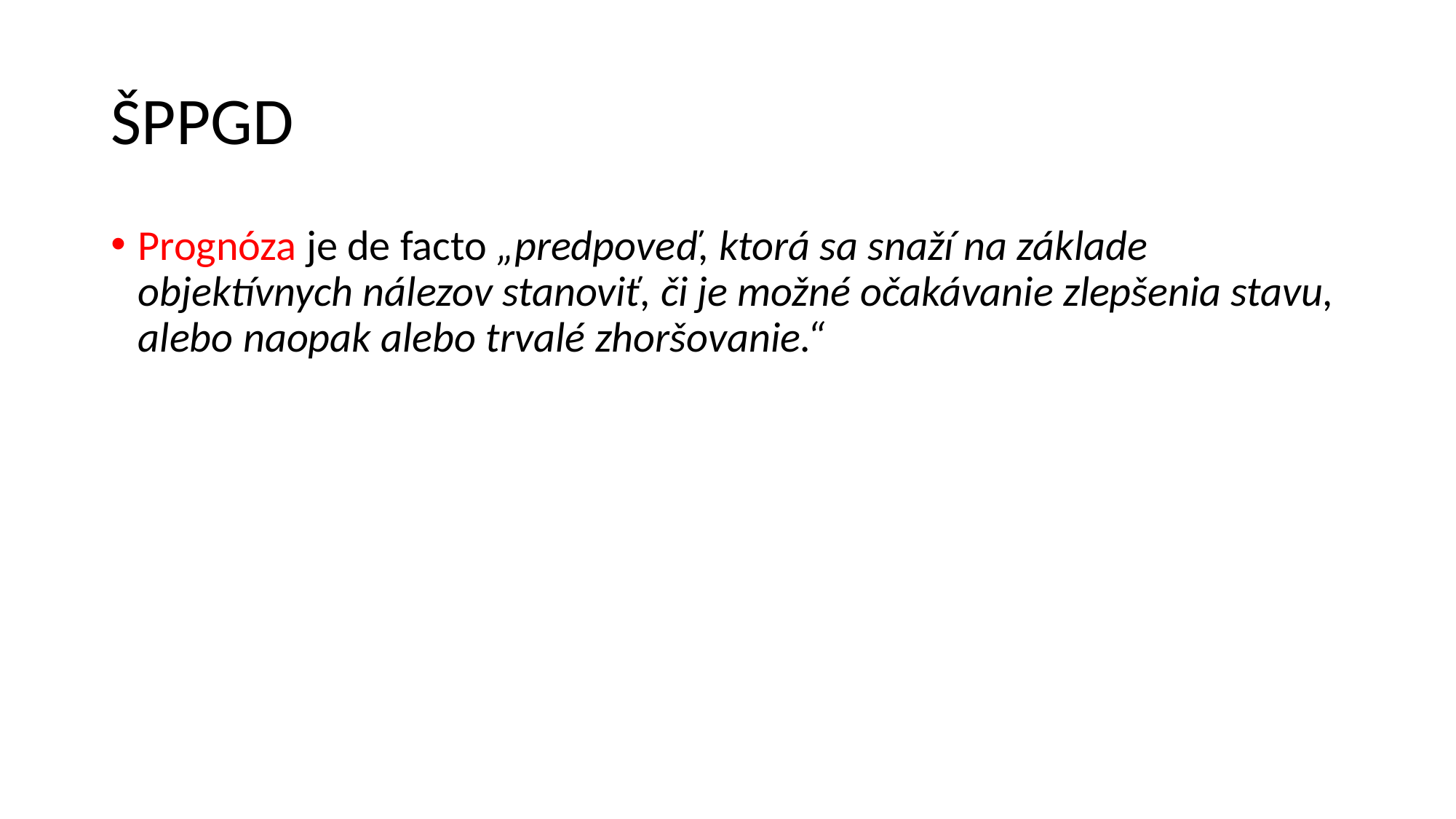

# ŠPPGD
Prognóza je de facto „predpoveď, ktorá sa snaží na základe objektívnych nálezov stanoviť, či je možné očakávanie zlepšenia stavu, alebo naopak alebo trvalé zhoršovanie.“